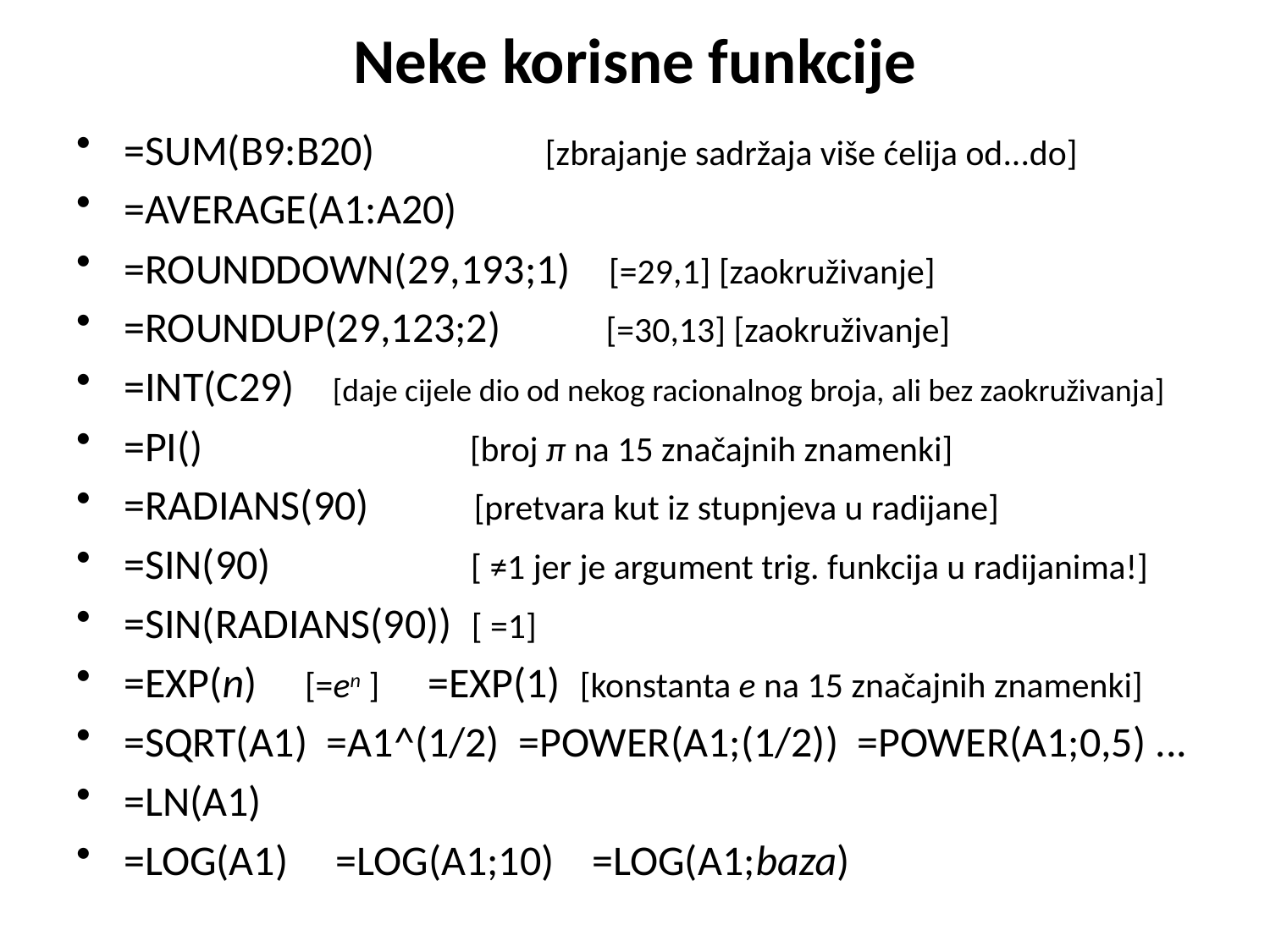

# Neke korisne funkcije
=SUM(B9:B20)                  [zbrajanje sadržaja više ćelija od...do]
=AVERAGE(A1:A20)
=ROUNDDOWN(29,193;1)    [=29,1] [zaokruživanje]
=ROUNDUP(29,123;2)           [=30,13] [zaokruživanje]
=INT(C29)    [daje cijele dio od nekog racionalnog broja, ali bez zaokruživanja]
=PI()                            [broj π na 15 značajnih znamenki]
=RADIANS(90)           [pretvara kut iz stupnjeva u radijane]
=SIN(90)                     [ ≠1 jer je argument trig. funkcija u radijanima!]
=SIN(RADIANS(90))  [ =1]
=EXP(n)     [=en ]      =EXP(1)  [konstanta e na 15 značajnih znamenki]
=SQRT(A1)  =A1^(1/2)  =POWER(A1;(1/2))  =POWER(A1;0,5) ...
=LN(A1)
=LOG(A1)     =LOG(A1;10)    =LOG(A1;baza)